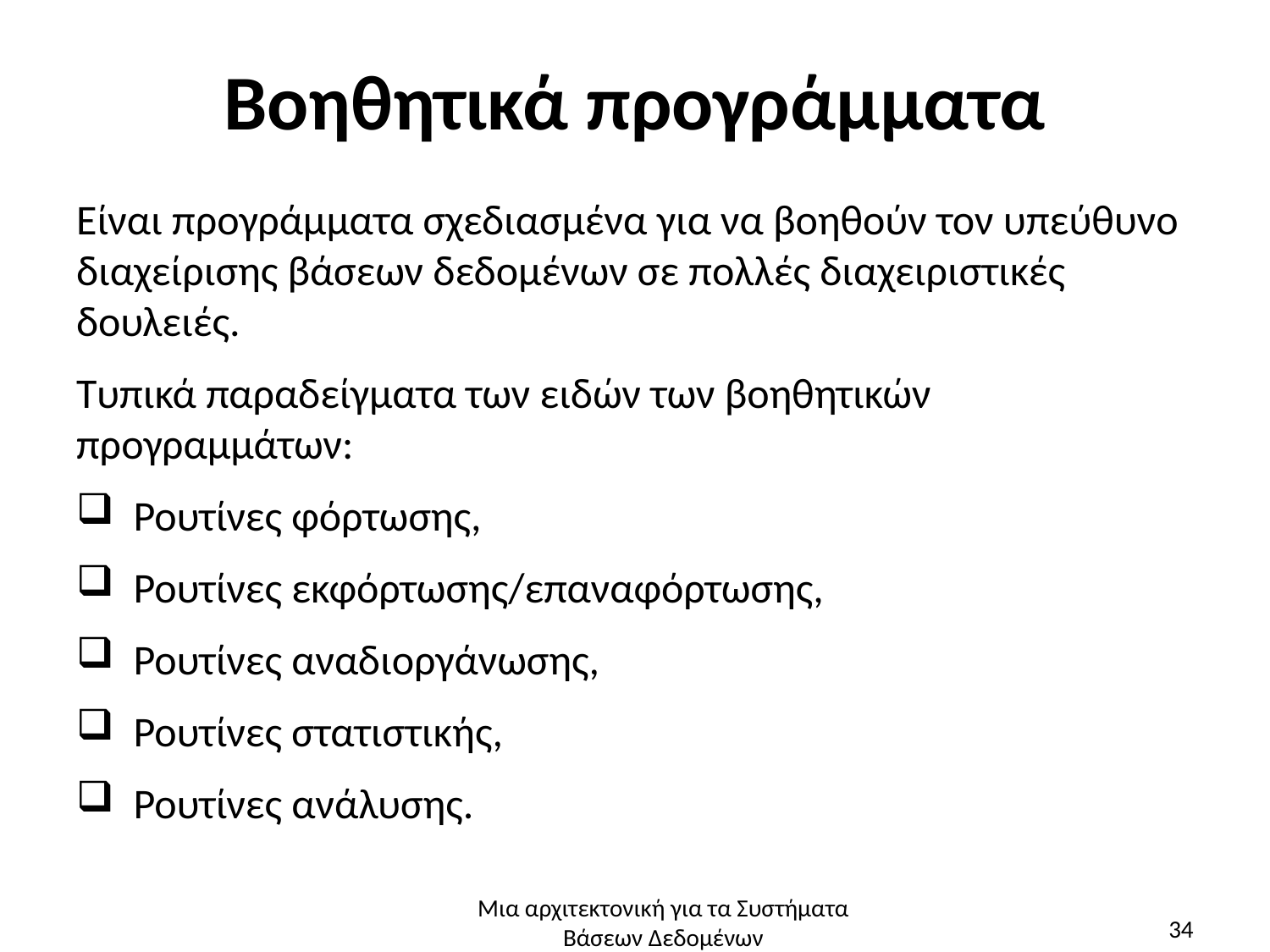

# Βοηθητικά προγράμματα
Είναι προγράμματα σχεδιασμένα για να βοηθούν τον υπεύθυνο διαχείρισης βάσεων δεδομένων σε πολλές διαχειριστικές δουλειές.
Τυπικά παραδείγματα των ειδών των βοηθητικών προγραμμάτων:
 Ρουτίνες φόρτωσης,
 Ρουτίνες εκφόρτωσης/επαναφόρτωσης,
 Ρουτίνες αναδιοργάνωσης,
 Ρουτίνες στατιστικής,
 Ρουτίνες ανάλυσης.
Μια αρχιτεκτονική για τα Συστήματα Βάσεων Δεδομένων
34